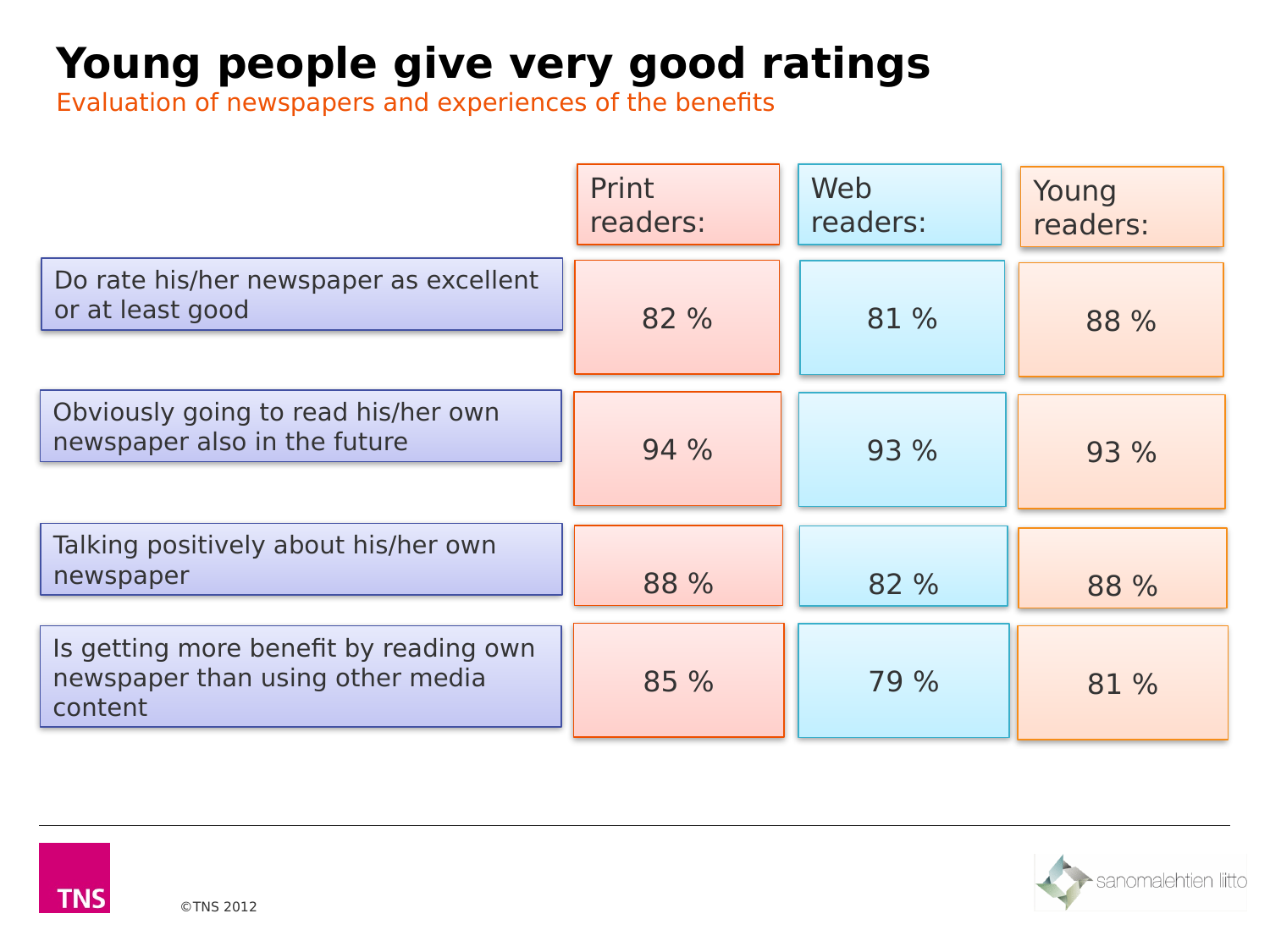

Young people give very good ratings
Evaluation of newspapers and experiences of the benefits
Print readers:
Web readers:
Young readers:
Do rate his/her newspaper as excellent or at least good

82 %

81 %

88 %

Obviously going to read his/her own newspaper also in the future

94 %

93 %

93 %

Talking positively about his/her own newspaper

88 %

82 %

88 %

85 %

79 %

Is getting more benefit by reading own newspaper than using other media content

81 %